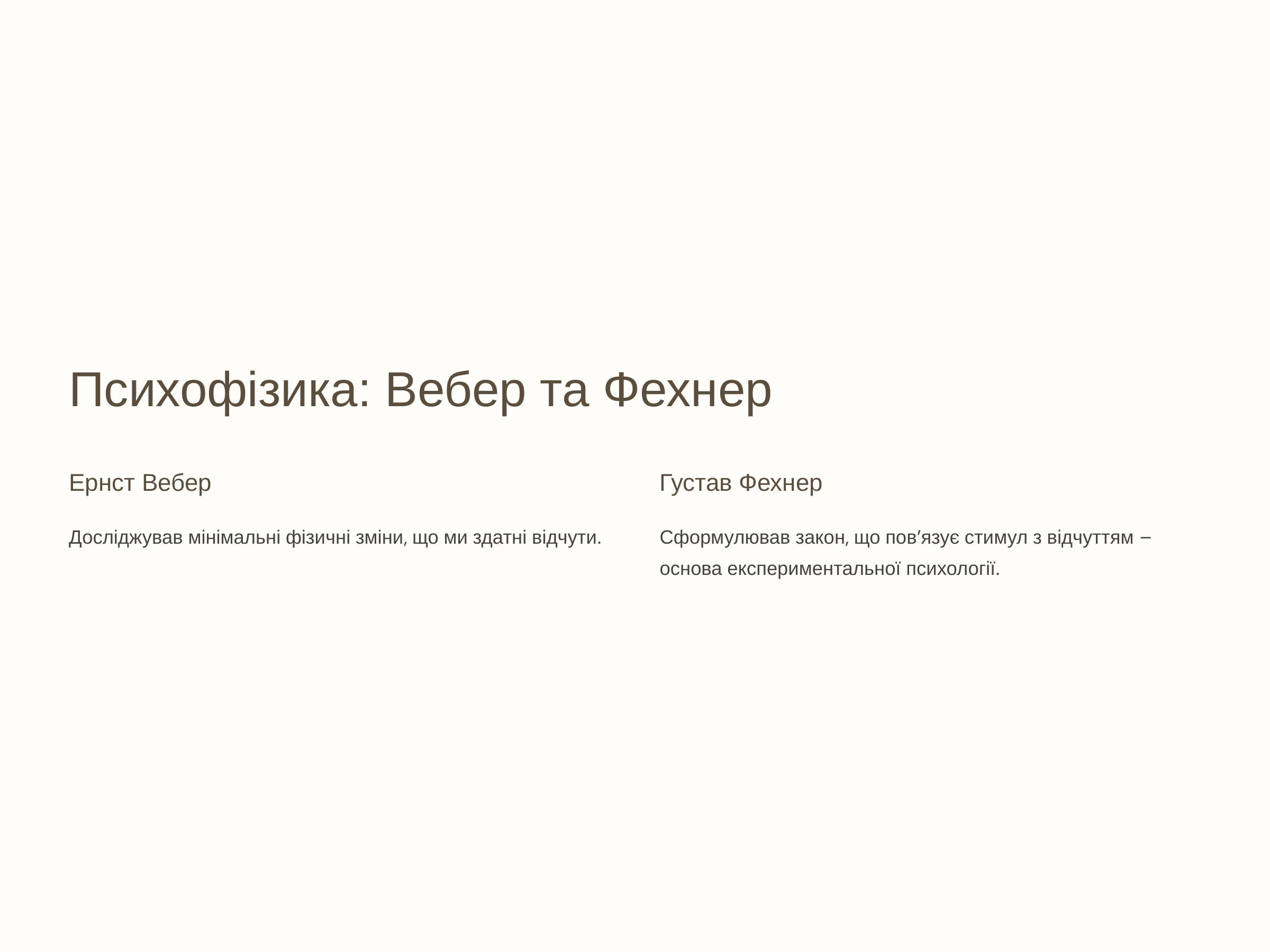

Психофізика: Вебер та Фехнер
Ернст Вебер
Густав Фехнер
Досліджував мінімальні фізичні зміни, що ми здатні відчути.
Сформулював закон, що пов’язує стимул з відчуттям – основа експериментальної психології.